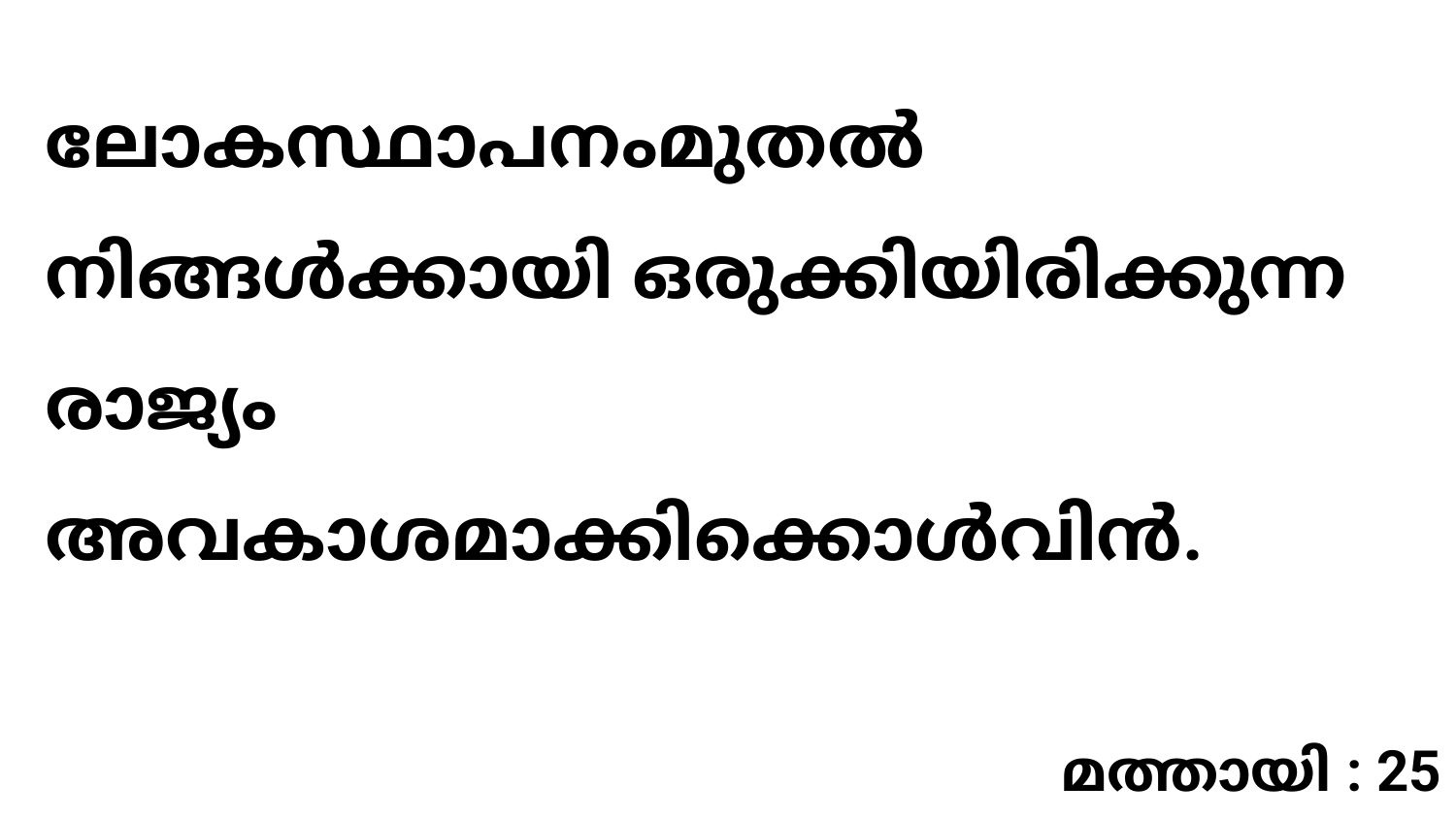

ലോകസ്ഥാപനംമുതൽ നിങ്ങൾക്കായി ഒരുക്കിയിരിക്കുന്ന രാജ്യം അവകാശമാക്കിക്കൊൾവിൻ.
മത്തായി : 25